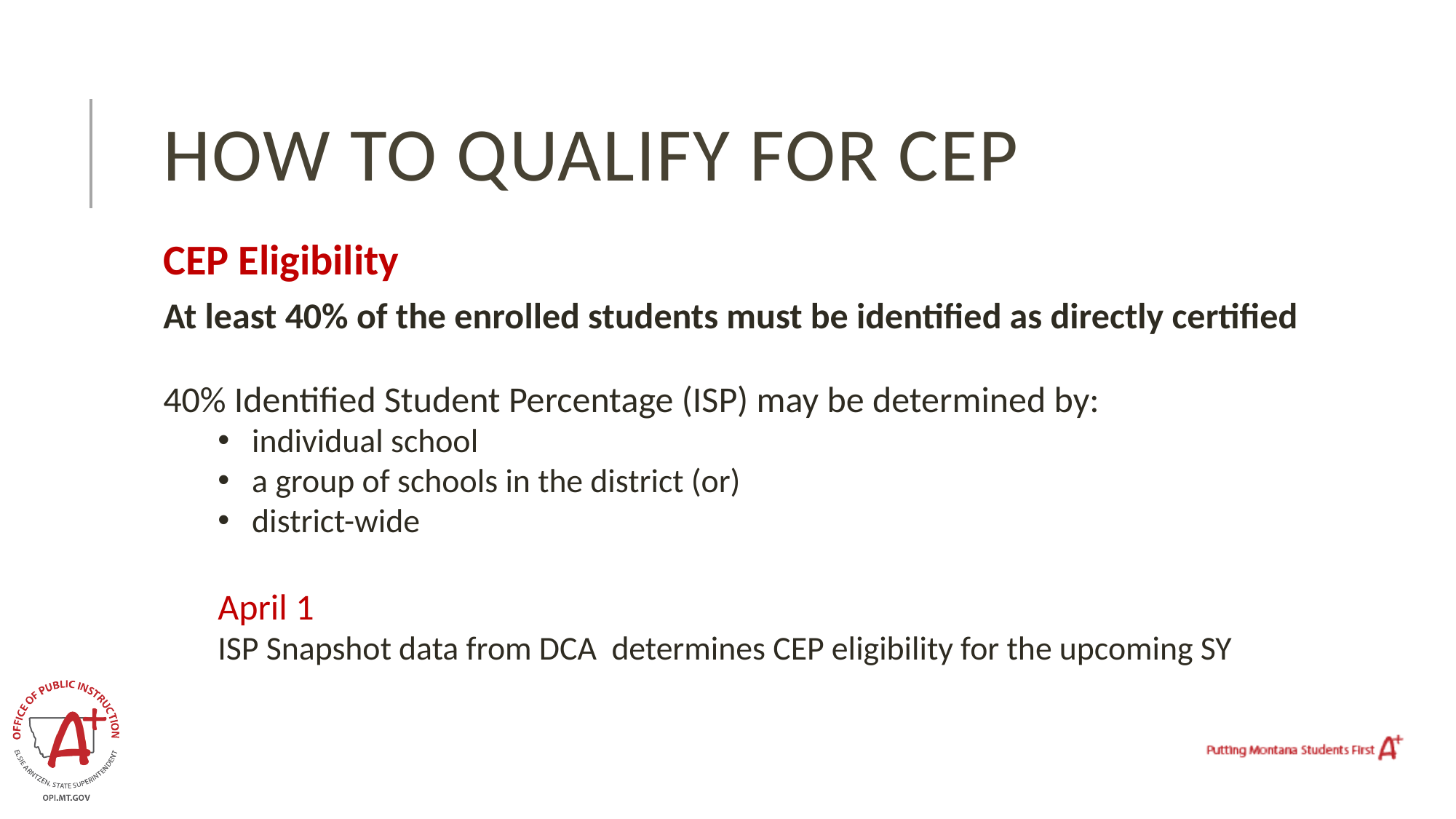

# How to Qualify for CEP
CEP Eligibility
At least 40% of the enrolled students must be identified as directly certified
40% Identified Student Percentage (ISP) may be determined by:
individual school
a group of schools in the district (or)
district-wide

April 1
ISP Snapshot data from DCA  determines CEP eligibility for the upcoming SY